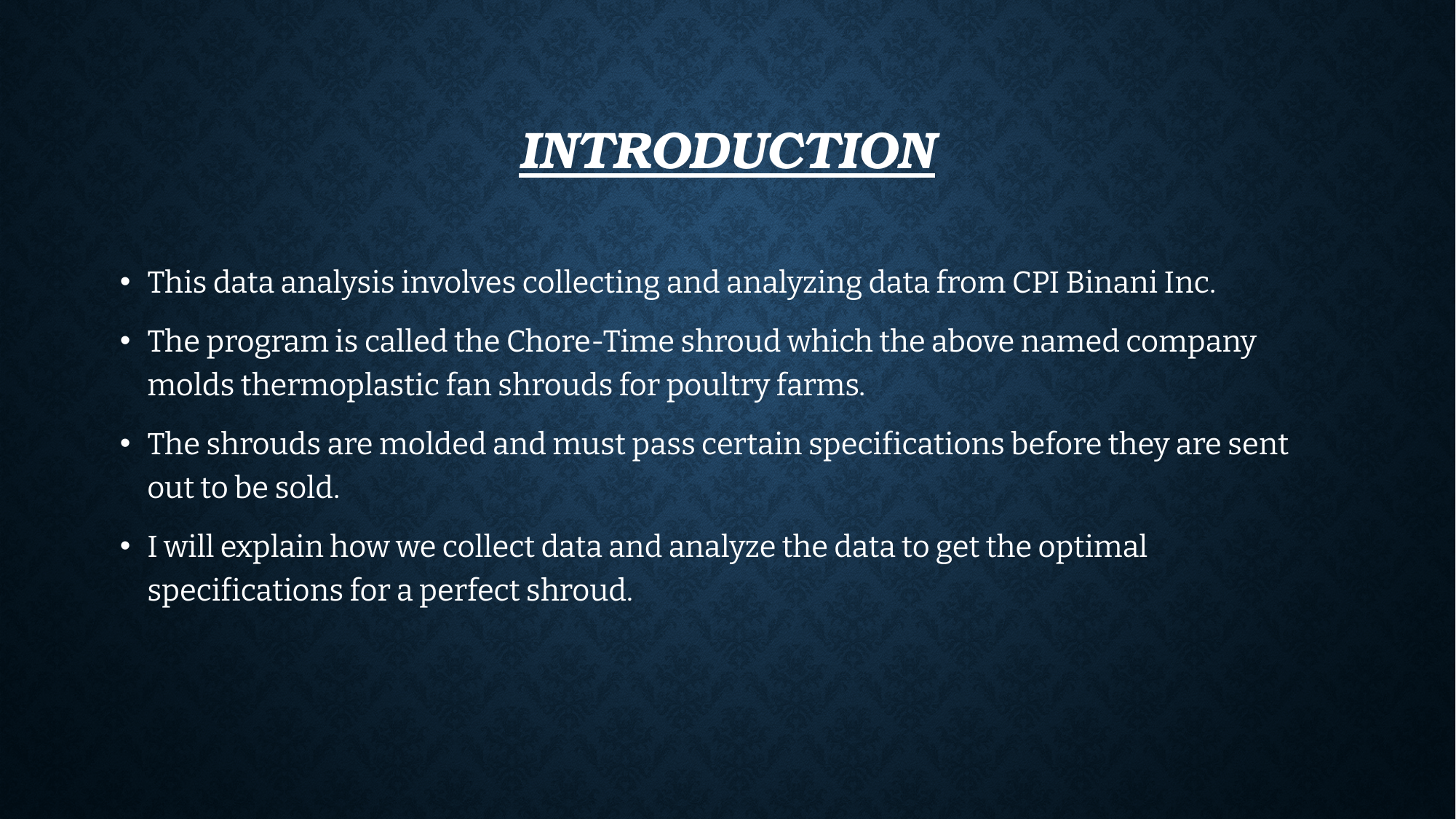

# Introduction
This data analysis involves collecting and analyzing data from CPI Binani Inc.
The program is called the Chore-Time shroud which the above named company molds thermoplastic fan shrouds for poultry farms.
The shrouds are molded and must pass certain specifications before they are sent out to be sold.
I will explain how we collect data and analyze the data to get the optimal specifications for a perfect shroud.